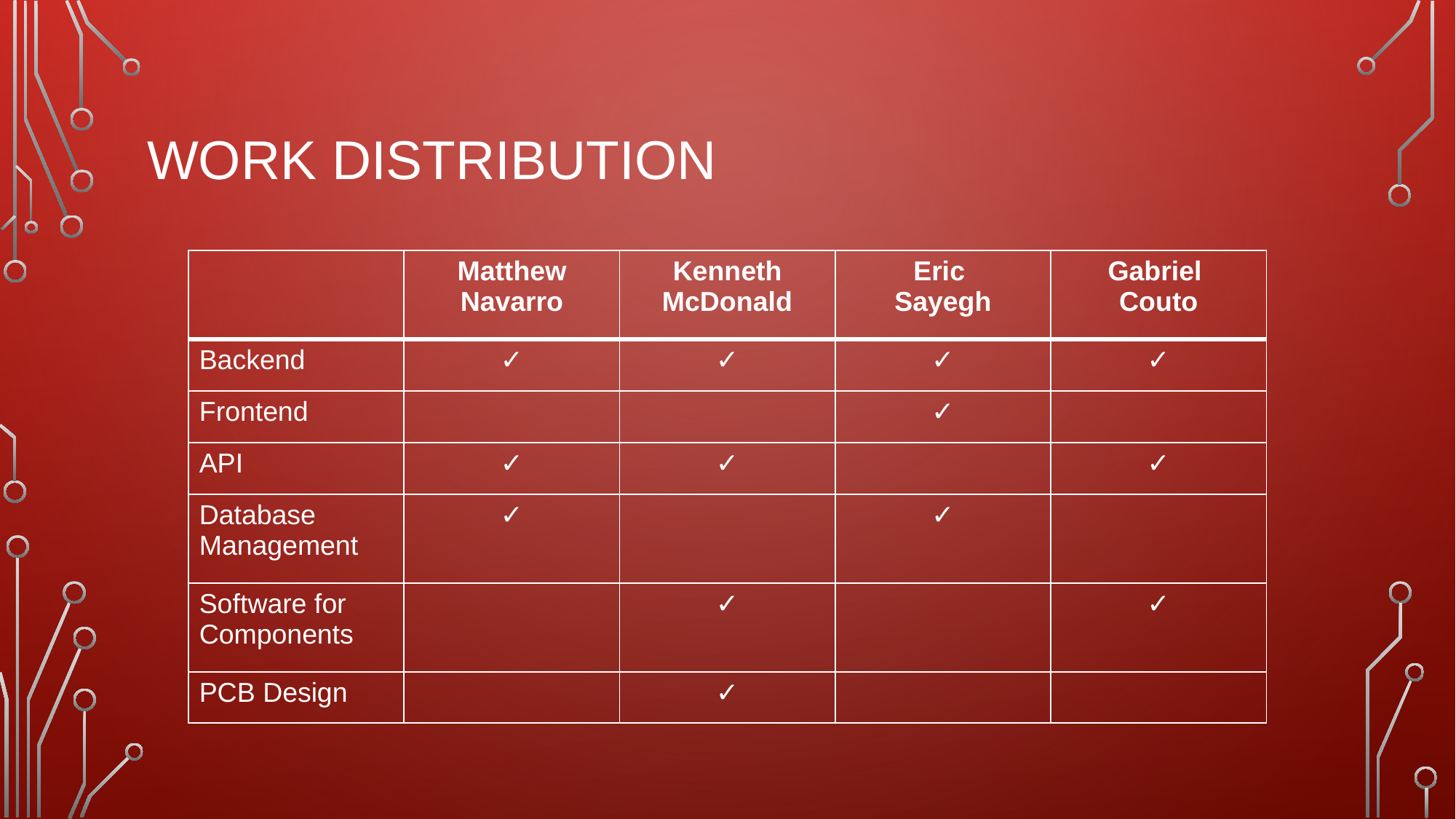

# Work Distribution
|  | Matthew Navarro | Kenneth McDonald | Eric Sayegh | Gabriel Couto |
| --- | --- | --- | --- | --- |
| Backend | ✓ | ✓ | ✓ | ✓ |
| Frontend |  |  | ✓ |  |
| API | ✓ | ✓ |  | ✓ |
| Database Management | ✓ |  | ✓ |  |
| Software for Components |  | ✓ |  | ✓ |
| PCB Design |  | ✓ |  |  |